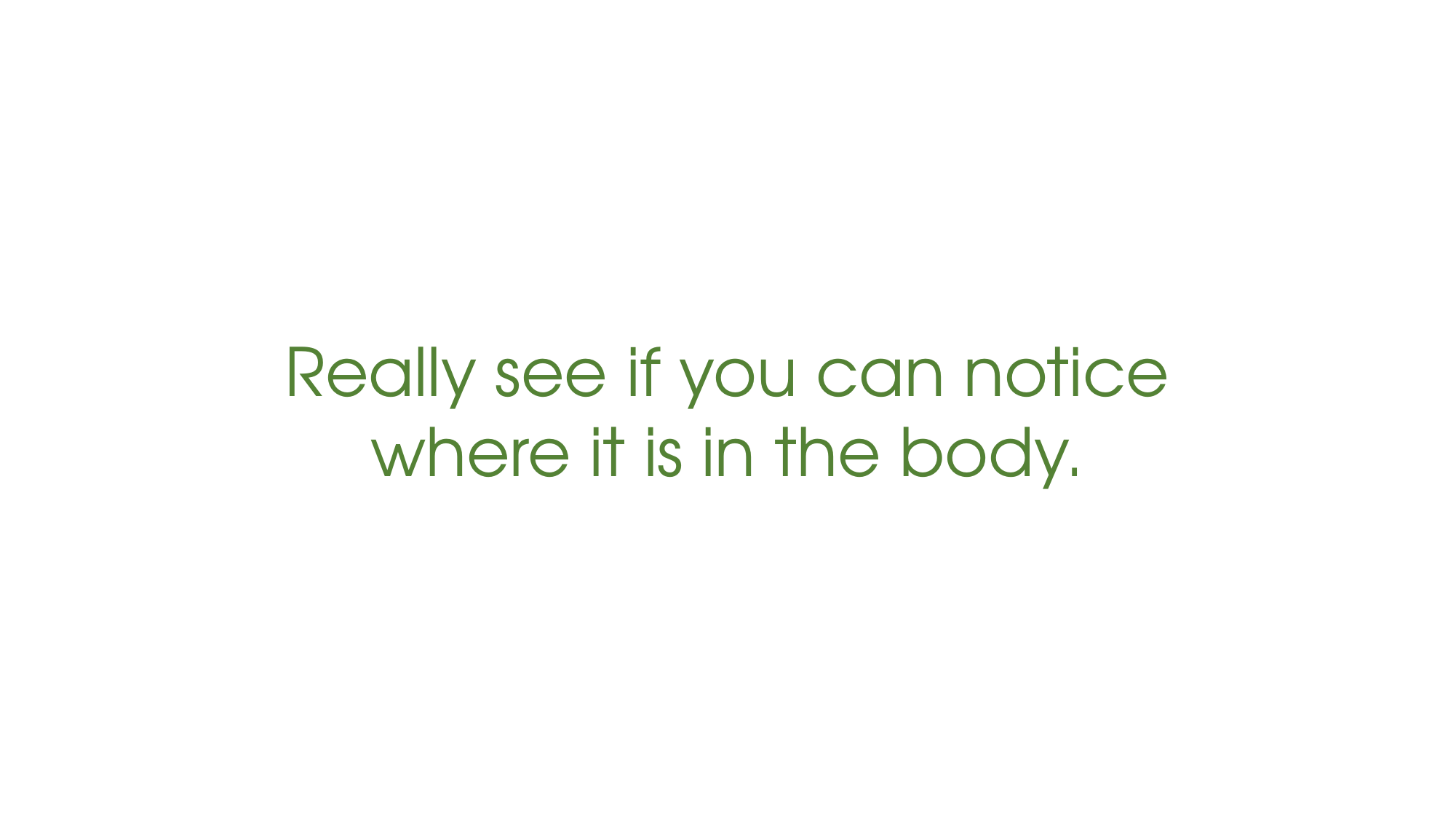

Really see if you can notice where it is in the body.